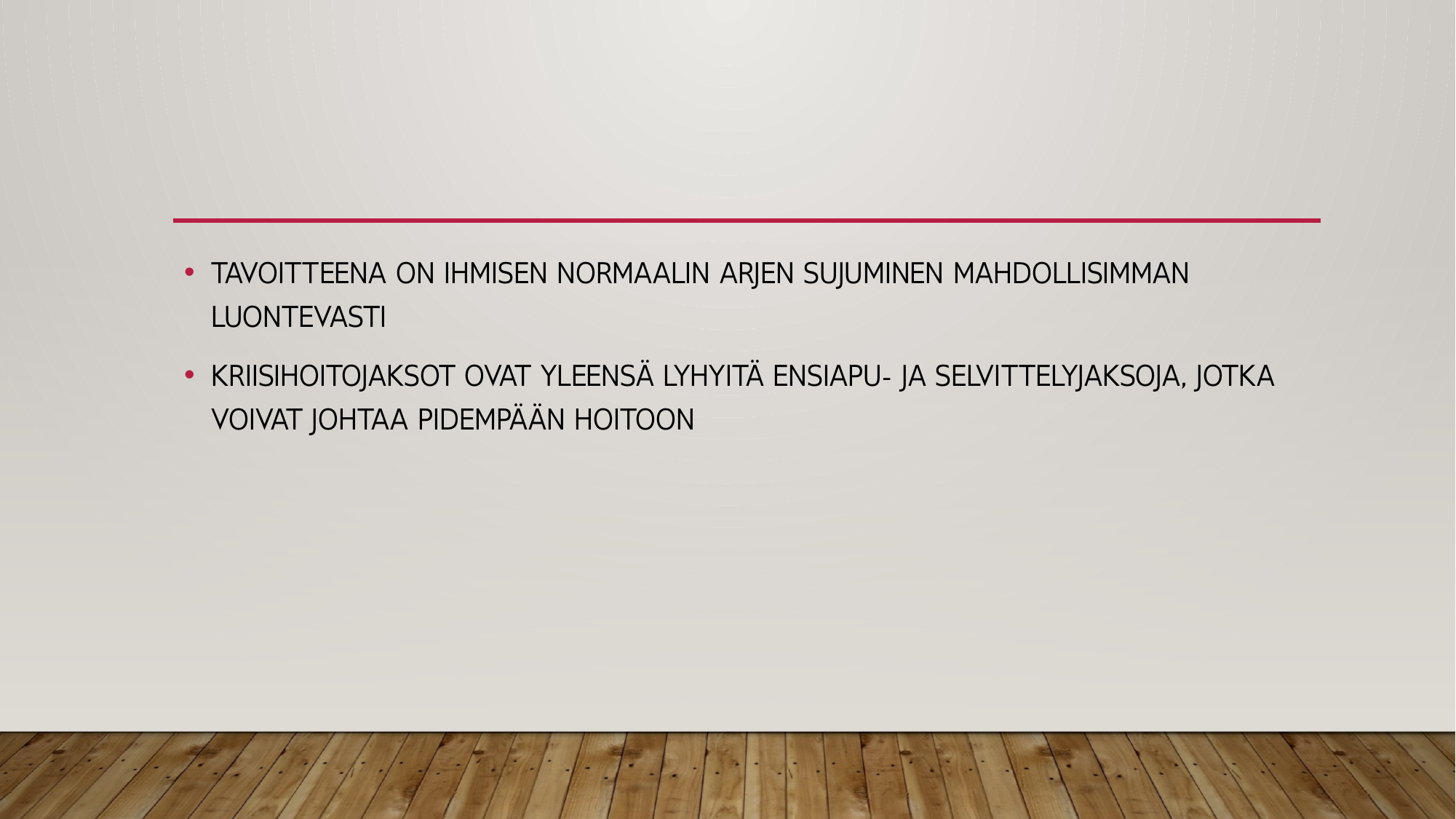

#
TAVOITTEENA ON IHMISEN NORMAALIN ARJEN SUJUMINEN MAHDOLLISIMMAN LUONTEVASTI
KRIISIHOITOJAKSOT OVAT YLEENSÄ LYHYITÄ ENSIAPU- JA SELVITTELYJAKSOJA, JOTKA VOIVAT JOHTAA PIDEMPÄÄN HOITOON